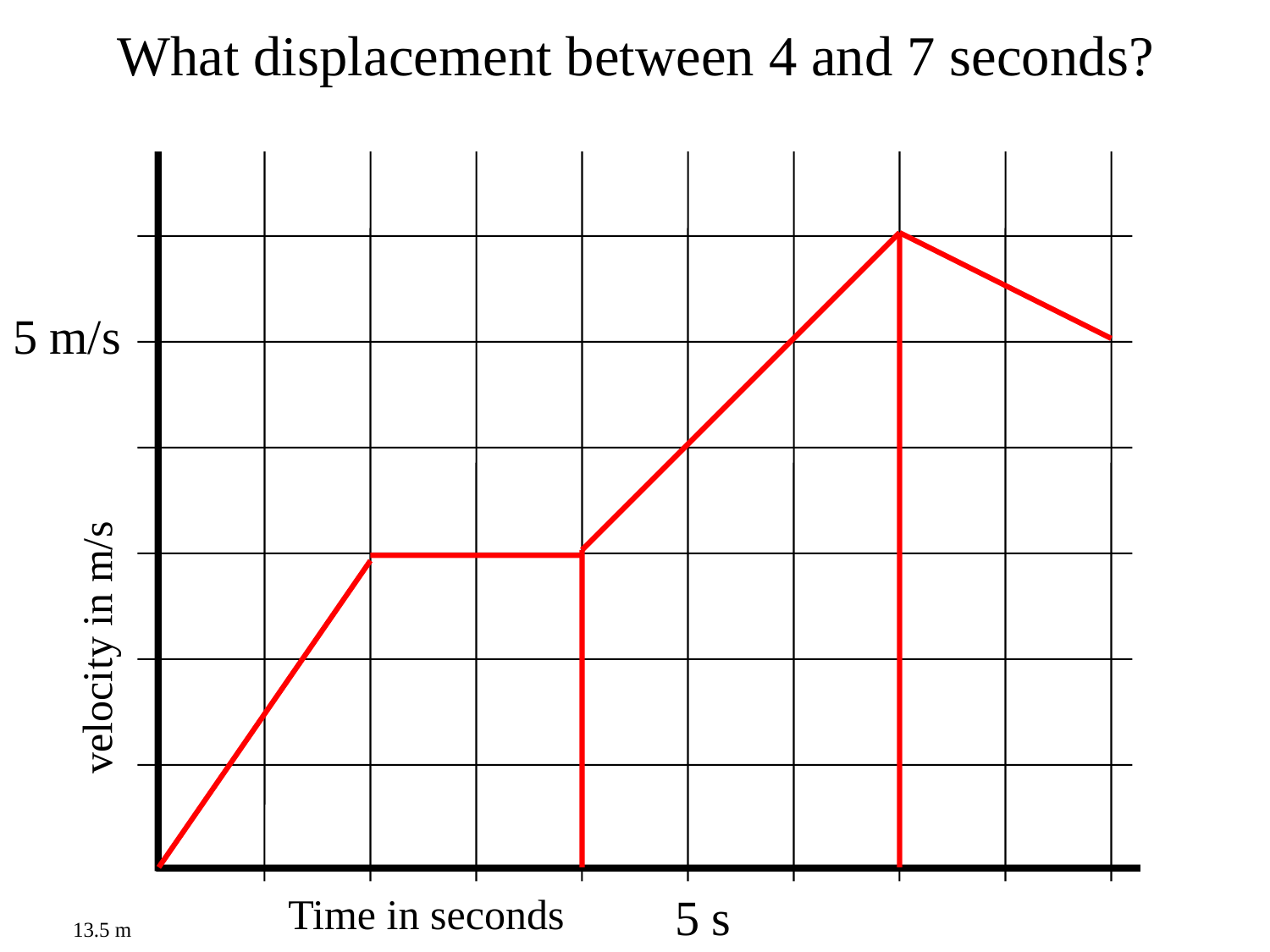

What displacement between 4 and 7 seconds?

5 m/s

velocity in m/s

5 s
Time in seconds

13.5 m